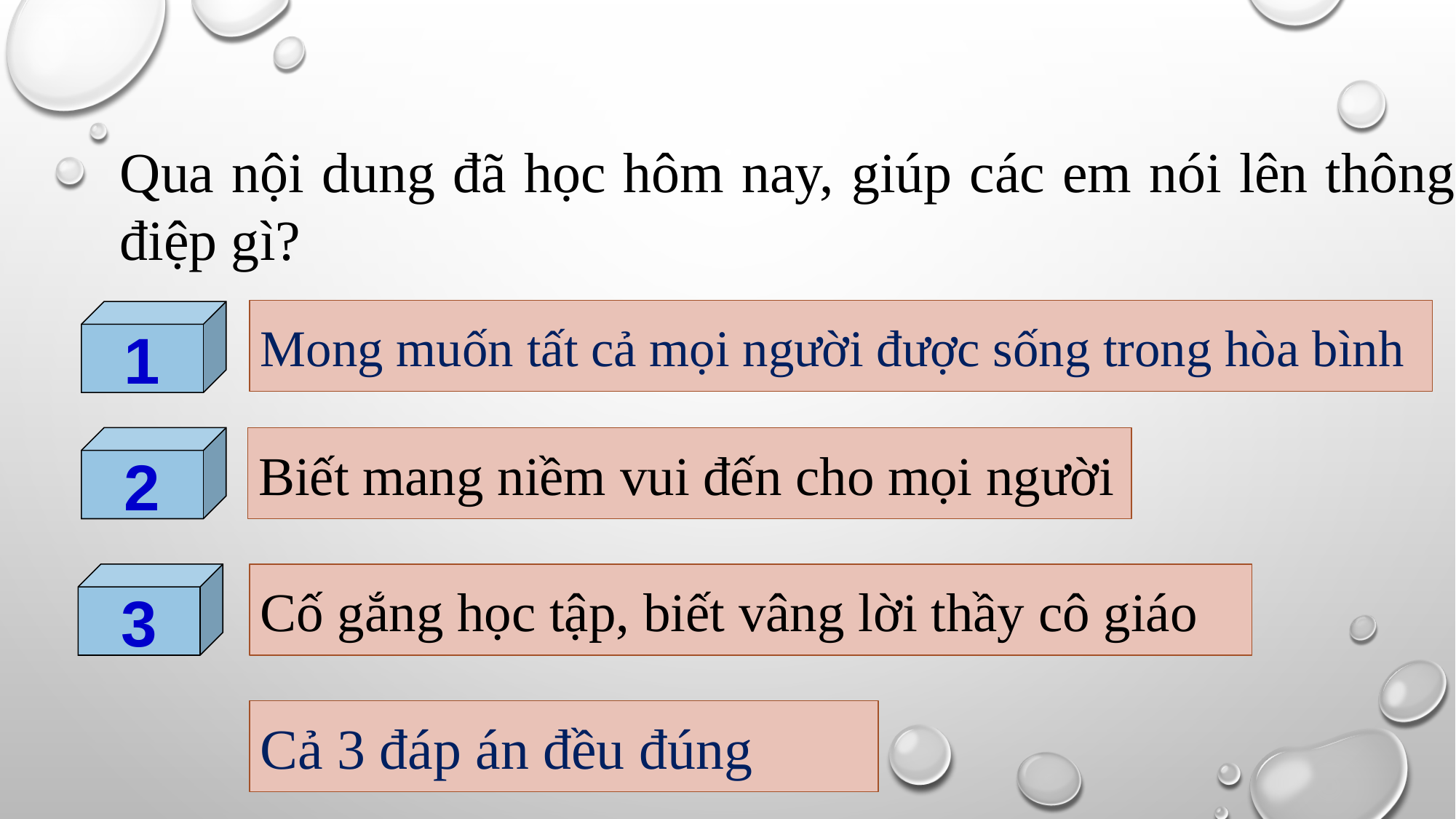

Qua nội dung đã học hôm nay, giúp các em nói lên thông điệp gì?
Mong muốn tất cả mọi người được sống trong hòa bình
1
2
Biết mang niềm vui đến cho mọi người
3
Cố gắng học tập, biết vâng lời thầy cô giáo
Cả 3 đáp án đều đúng